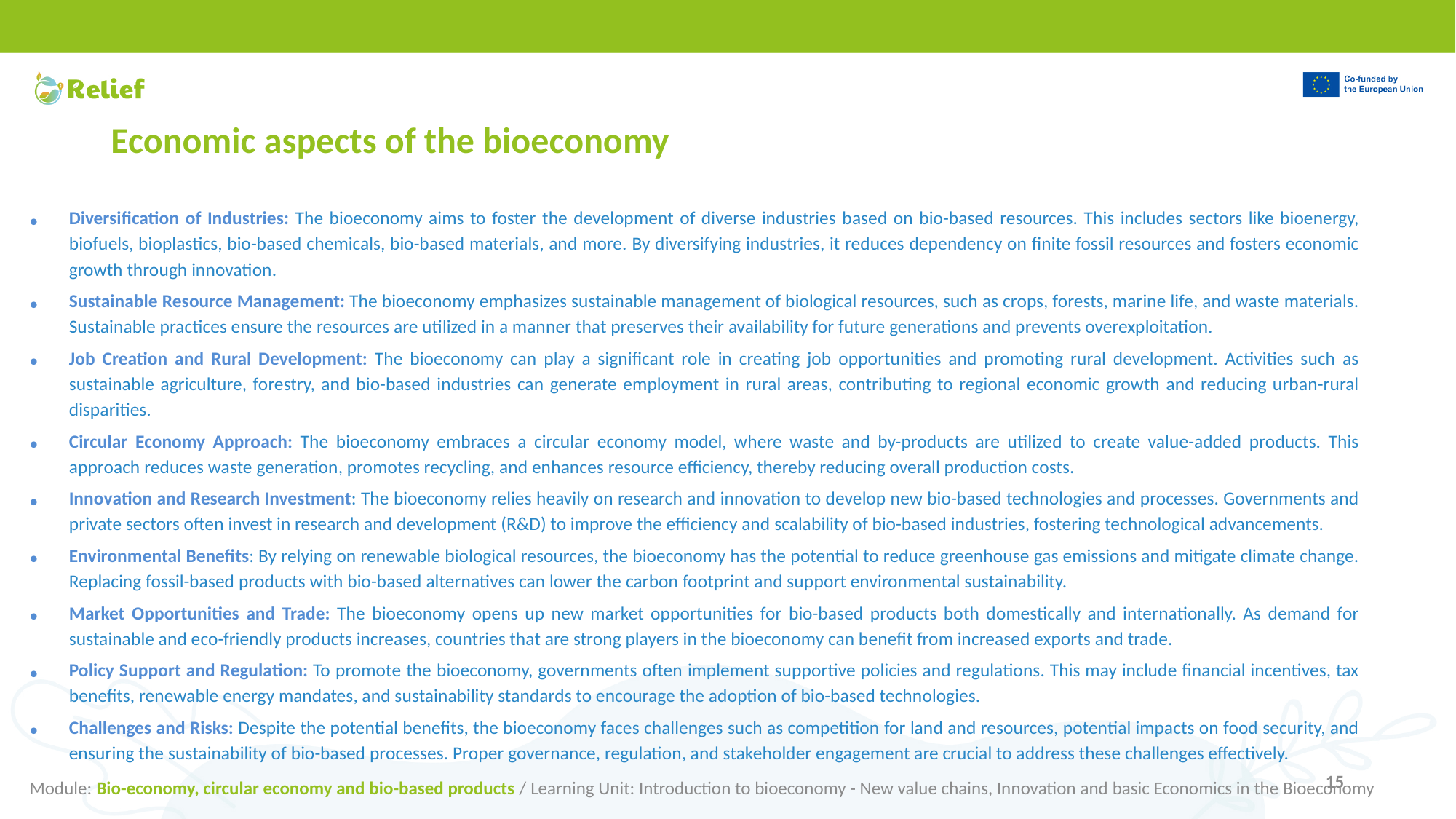

Diversification of Industries: The bioeconomy aims to foster the development of diverse industries based on bio-based resources. This includes sectors like bioenergy, biofuels, bioplastics, bio-based chemicals, bio-based materials, and more. By diversifying industries, it reduces dependency on finite fossil resources and fosters economic growth through innovation.
Sustainable Resource Management: The bioeconomy emphasizes sustainable management of biological resources, such as crops, forests, marine life, and waste materials. Sustainable practices ensure the resources are utilized in a manner that preserves their availability for future generations and prevents overexploitation.
Job Creation and Rural Development: The bioeconomy can play a significant role in creating job opportunities and promoting rural development. Activities such as sustainable agriculture, forestry, and bio-based industries can generate employment in rural areas, contributing to regional economic growth and reducing urban-rural disparities.
Circular Economy Approach: The bioeconomy embraces a circular economy model, where waste and by-products are utilized to create value-added products. This approach reduces waste generation, promotes recycling, and enhances resource efficiency, thereby reducing overall production costs.
Innovation and Research Investment: The bioeconomy relies heavily on research and innovation to develop new bio-based technologies and processes. Governments and private sectors often invest in research and development (R&D) to improve the efficiency and scalability of bio-based industries, fostering technological advancements.
Environmental Benefits: By relying on renewable biological resources, the bioeconomy has the potential to reduce greenhouse gas emissions and mitigate climate change. Replacing fossil-based products with bio-based alternatives can lower the carbon footprint and support environmental sustainability.
Market Opportunities and Trade: The bioeconomy opens up new market opportunities for bio-based products both domestically and internationally. As demand for sustainable and eco-friendly products increases, countries that are strong players in the bioeconomy can benefit from increased exports and trade.
Policy Support and Regulation: To promote the bioeconomy, governments often implement supportive policies and regulations. This may include financial incentives, tax benefits, renewable energy mandates, and sustainability standards to encourage the adoption of bio-based technologies.
Challenges and Risks: Despite the potential benefits, the bioeconomy faces challenges such as competition for land and resources, potential impacts on food security, and ensuring the sustainability of bio-based processes. Proper governance, regulation, and stakeholder engagement are crucial to address these challenges effectively.

# Economic aspects of the bioeconomy
Module: Bio-economy, circular economy and bio-based products / Learning Unit: Introduction to bioeconomy - New value chains, Innovation and basic Economics in the Bioeconomy
15